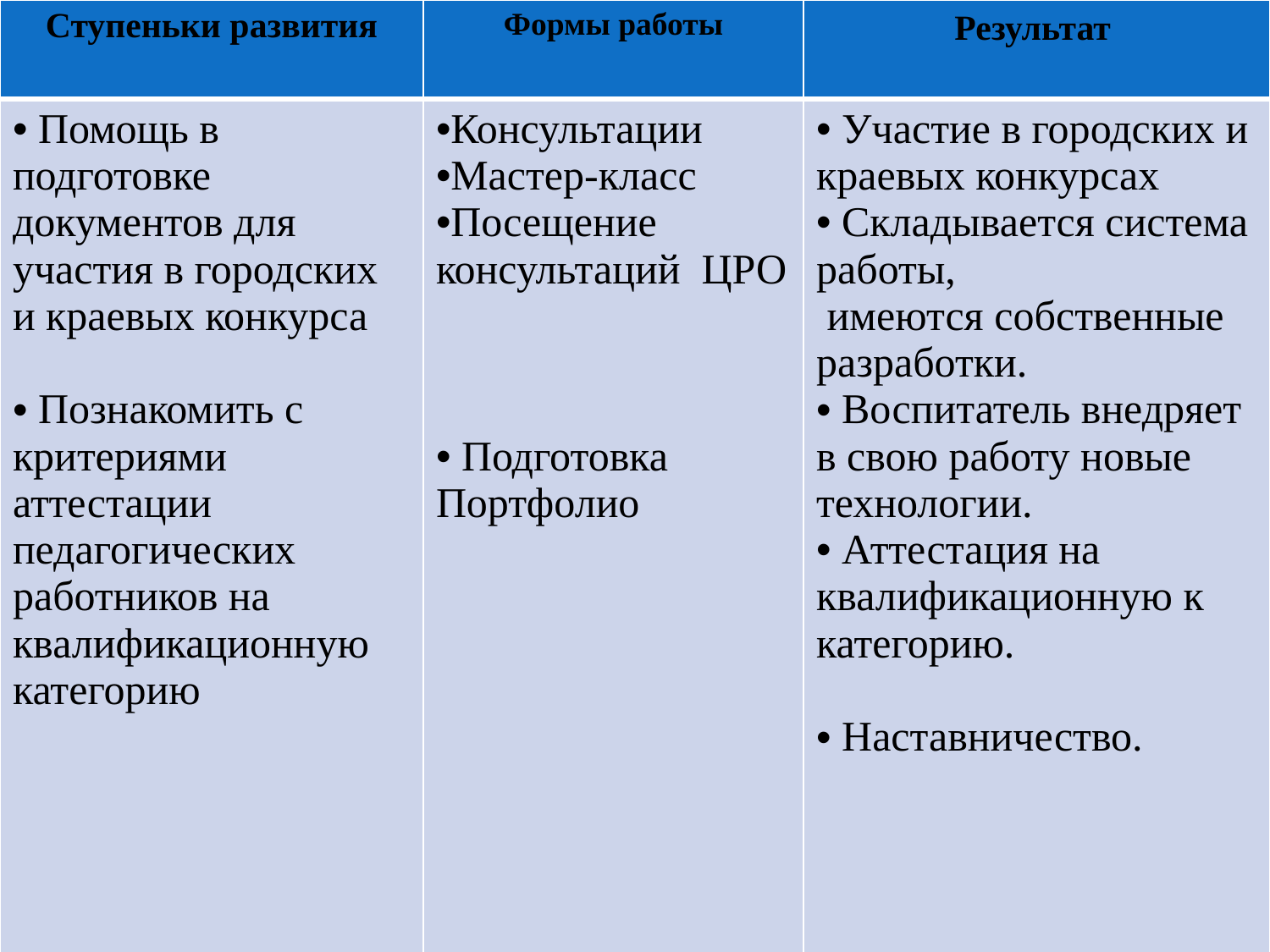

| Ступеньки развития | Формы работы | Результат |
| --- | --- | --- |
| Помощь в подготовке документов для участия в городских и краевых конкурса Познакомить с критериями аттестации педагогических работников на квалификационную категорию | Консультации Мастер-класс Посещение консультаций ЦРО Подготовка Портфолио | Участие в городских и краевых конкурсах Складывается система работы, имеются собственные разработки. Воспитатель внедряет в свою работу новые технологии. Аттестация на квалификационную к категорию. Наставничество. |
#